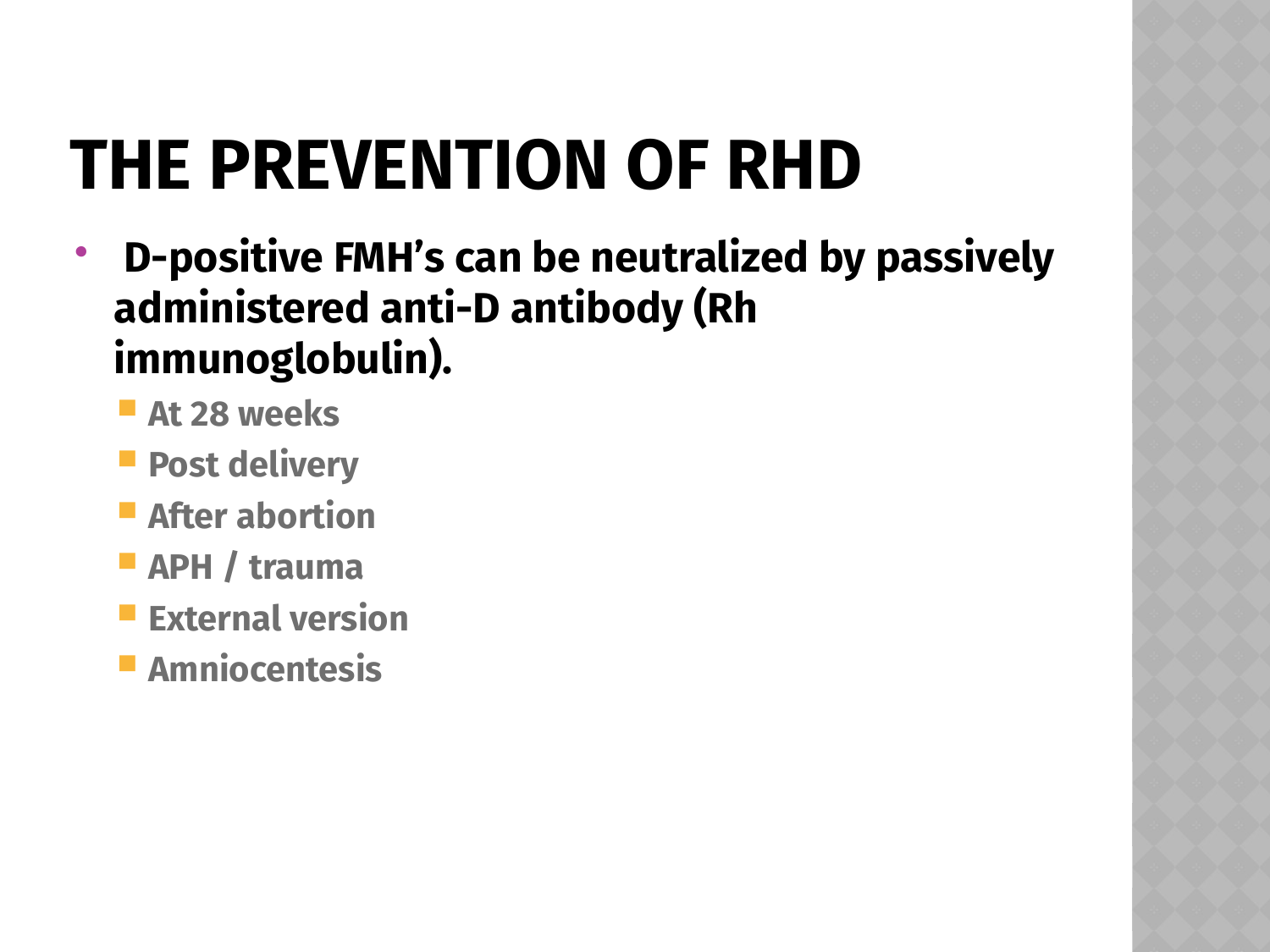

# The prevention of RHD
 D-positive FMH’s can be neutralized by passively administered anti-D antibody (Rh immunoglobulin).
At 28 weeks
Post delivery
After abortion
APH / trauma
External version
Amniocentesis